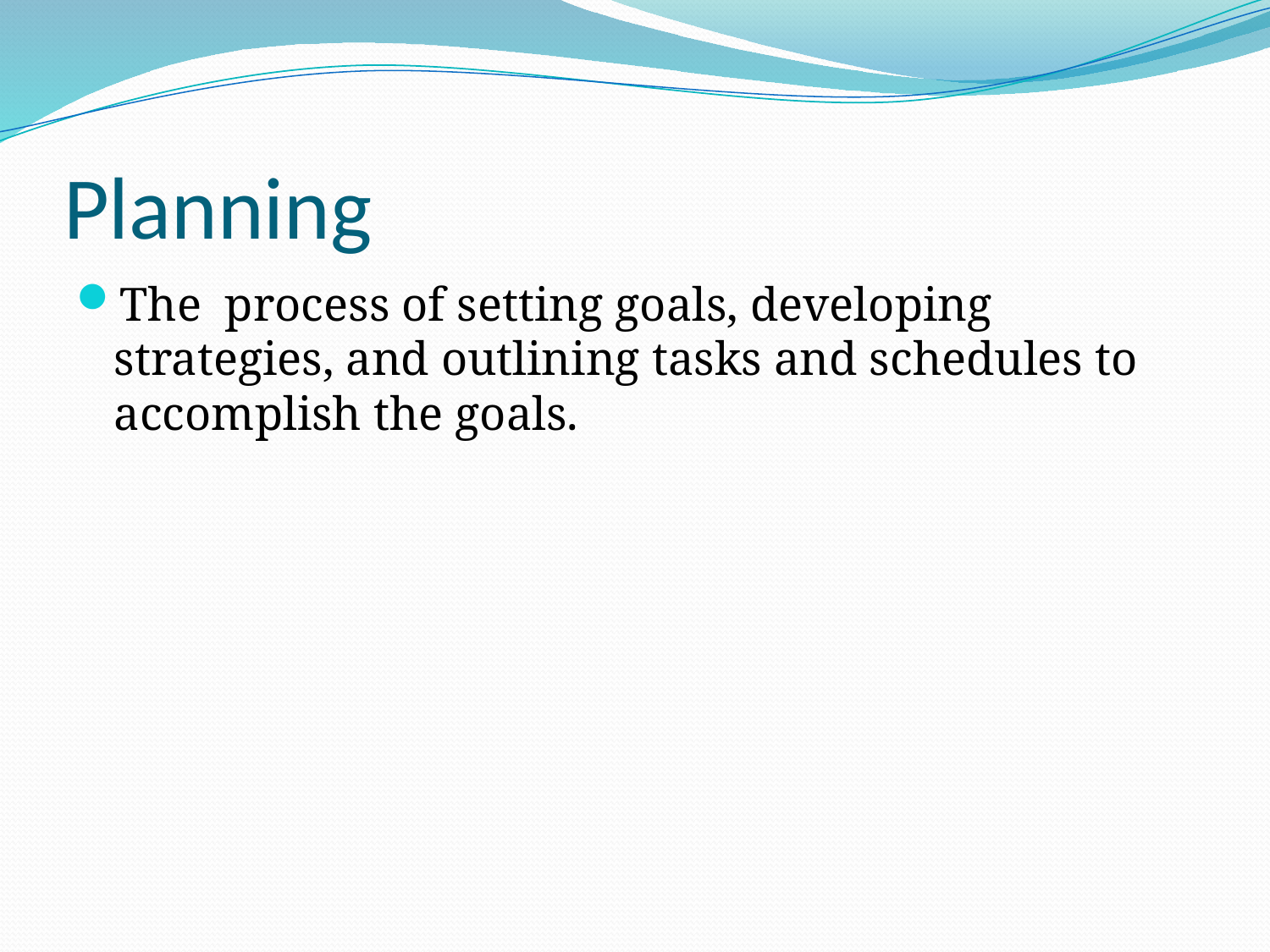

# Planning
The  process of setting goals, developing strategies, and outlining tasks and schedules to accomplish the goals.